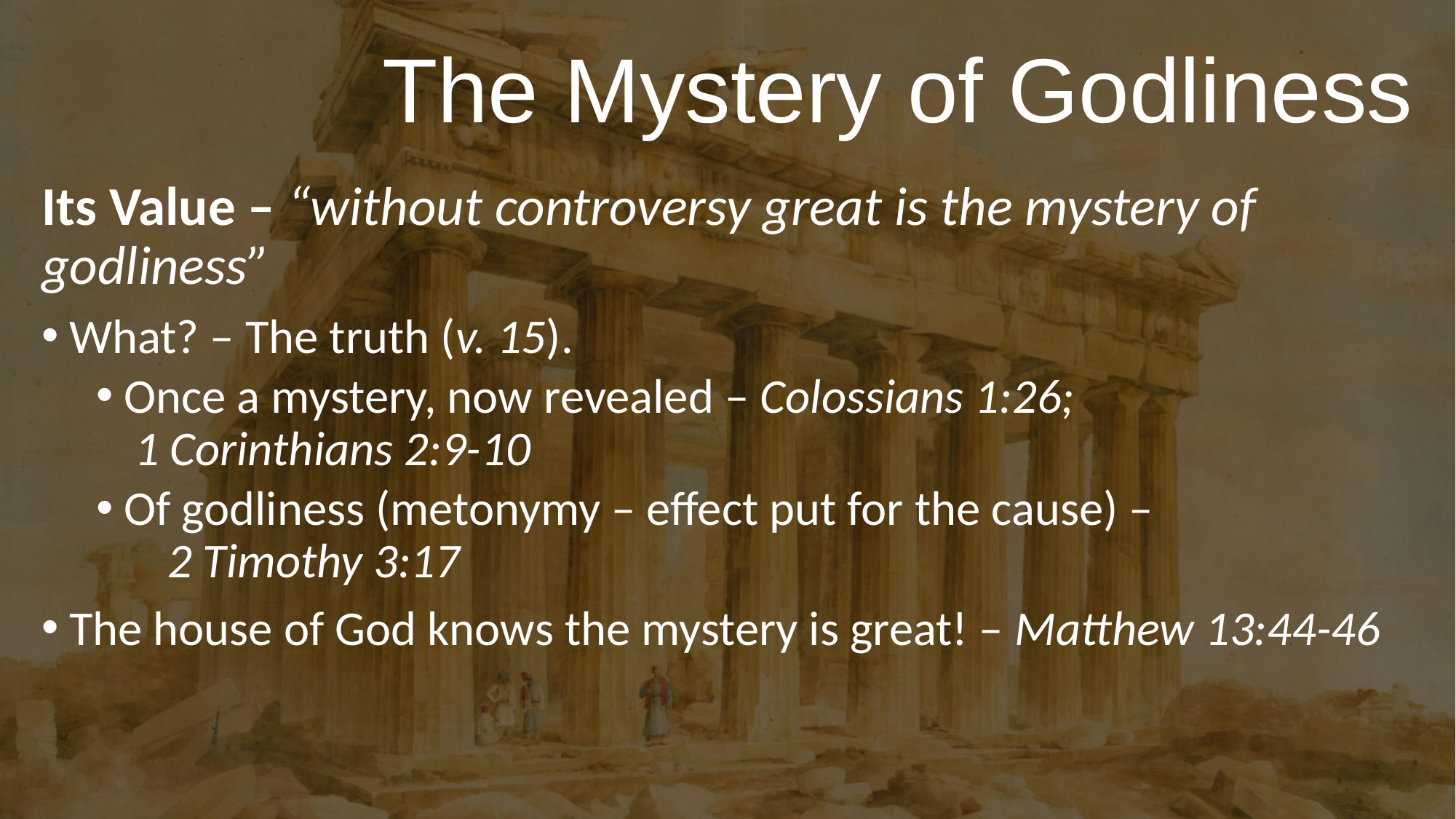

# The Mystery of Godliness
Its Value – “without controversy great is the mystery of godliness”
What? – The truth (v. 15).
Once a mystery, now revealed – Colossians 1:26;                                 1 Corinthians 2:9-10
Of godliness (metonymy – effect put for the cause) –                            2 Timothy 3:17
The house of God knows the mystery is great! – Matthew 13:44-46